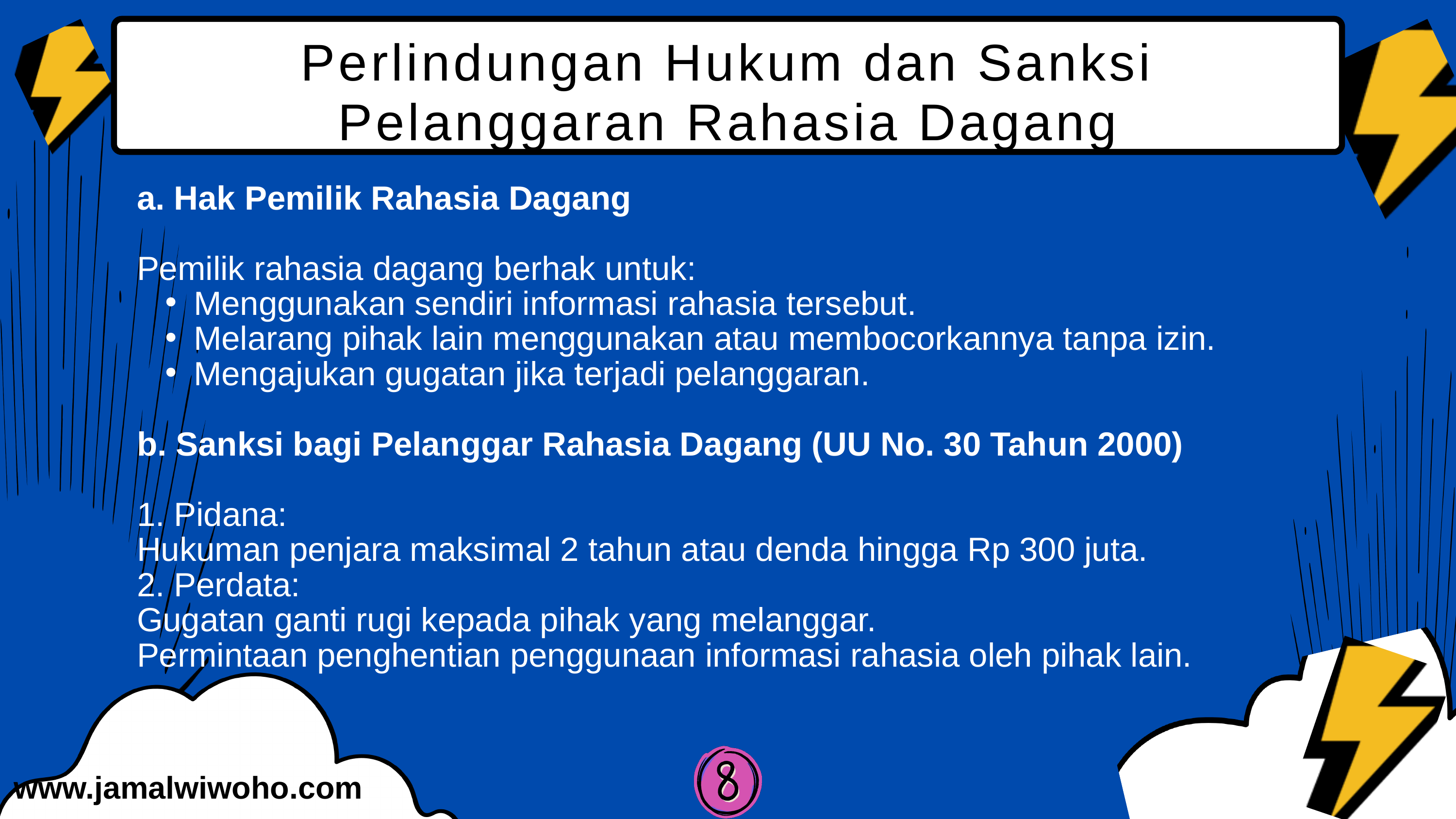

Perlindungan Hukum dan Sanksi Pelanggaran Rahasia Dagang

a. Hak Pemilik Rahasia Dagang

Pemilik rahasia dagang berhak untuk:
Menggunakan sendiri informasi rahasia tersebut.
Melarang pihak lain menggunakan atau membocorkannya tanpa izin.
Mengajukan gugatan jika terjadi pelanggaran.

b. Sanksi bagi Pelanggar Rahasia Dagang (UU No. 30 Tahun 2000)

1. Pidana:
Hukuman penjara maksimal 2 tahun atau denda hingga Rp 300 juta.
2. Perdata:
Gugatan ganti rugi kepada pihak yang melanggar.
Permintaan penghentian penggunaan informasi rahasia oleh pihak lain.

 www.jamalwiwoho.com